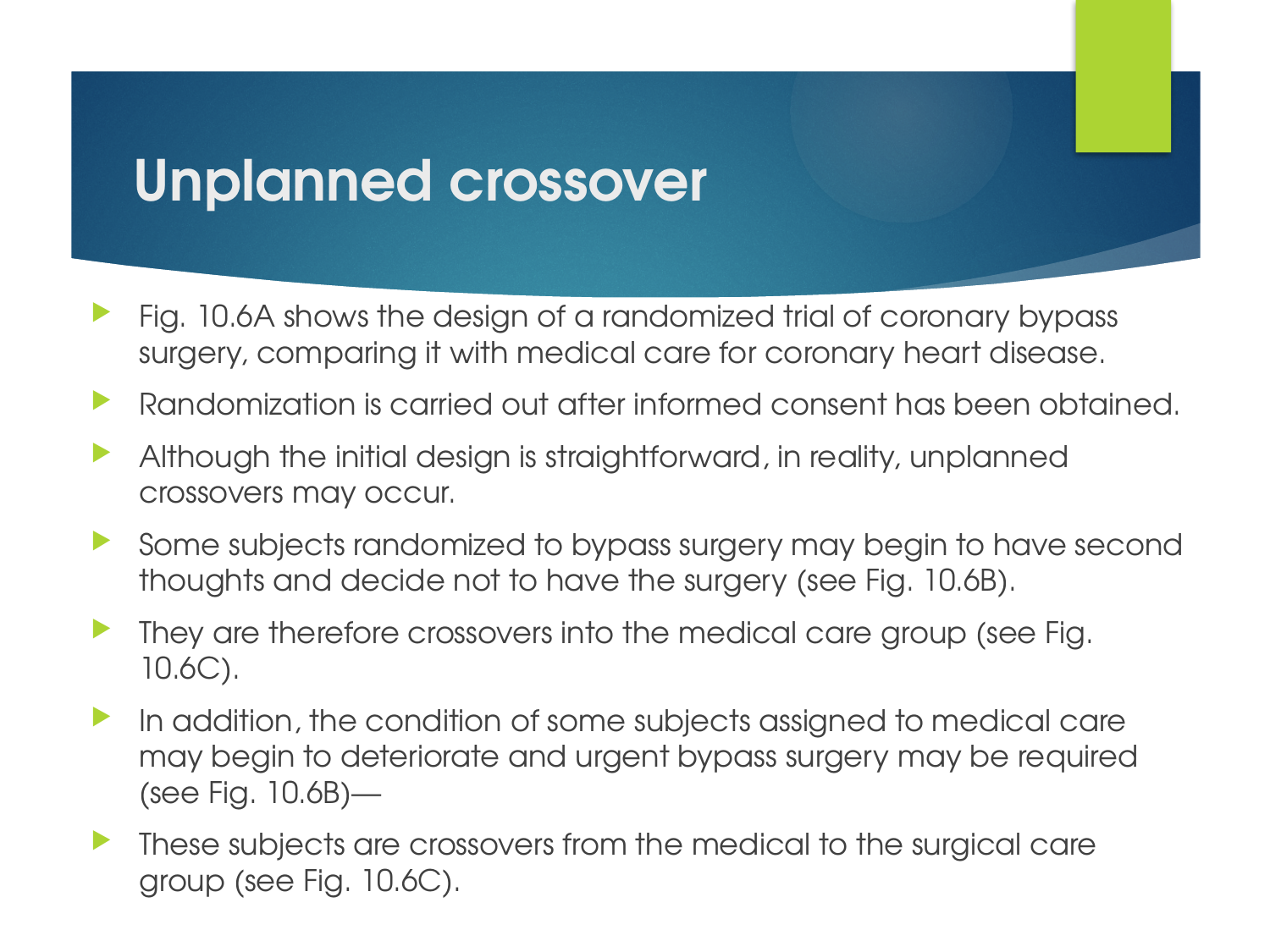

# Unplanned crossover
Fig. 10.6A shows the design of a randomized trial of coronary bypass surgery, comparing it with medical care for coronary heart disease.
Randomization is carried out after informed consent has been obtained.
Although the initial design is straightforward, in reality, unplanned crossovers may occur.
Some subjects randomized to bypass surgery may begin to have second thoughts and decide not to have the surgery (see Fig. 10.6B).
They are therefore crossovers into the medical care group (see Fig. 10.6C).
In addition, the condition of some subjects assigned to medical care may begin to deteriorate and urgent bypass surgery may be required (see Fig. 10.6B)—
These subjects are crossovers from the medical to the surgical care group (see Fig. 10.6C).